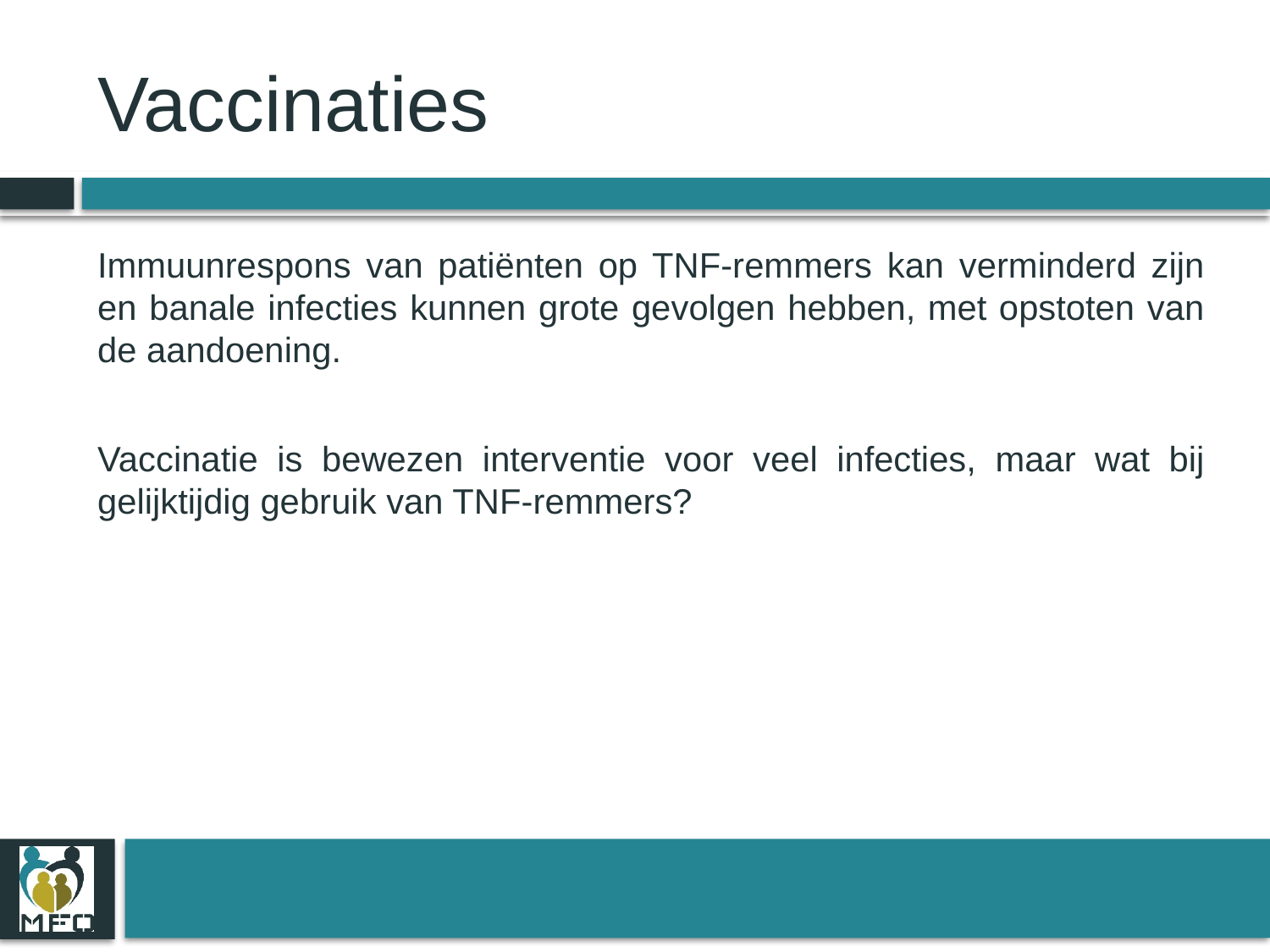

# Vaccinaties
Immuunrespons van patiënten op TNF-remmers kan verminderd zijn en banale infecties kunnen grote gevolgen hebben, met opstoten van de aandoening.

Vaccinatie is bewezen interventie voor veel infecties, maar wat bij gelijktijdig gebruik van TNF-remmers?